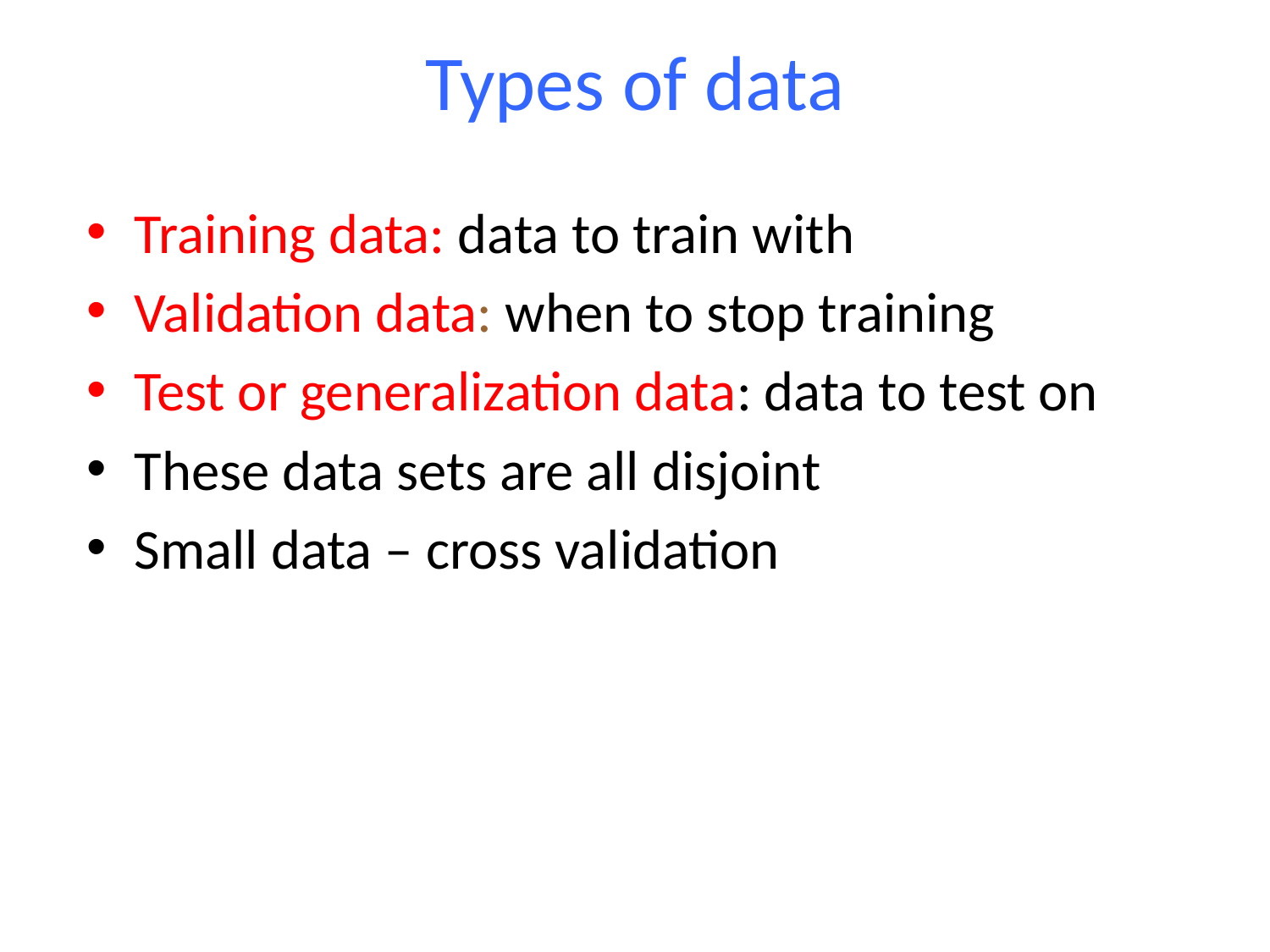

# Types of data
Training data: data to train with
Validation data: when to stop training
Test or generalization data: data to test on
These data sets are all disjoint
Small data – cross validation